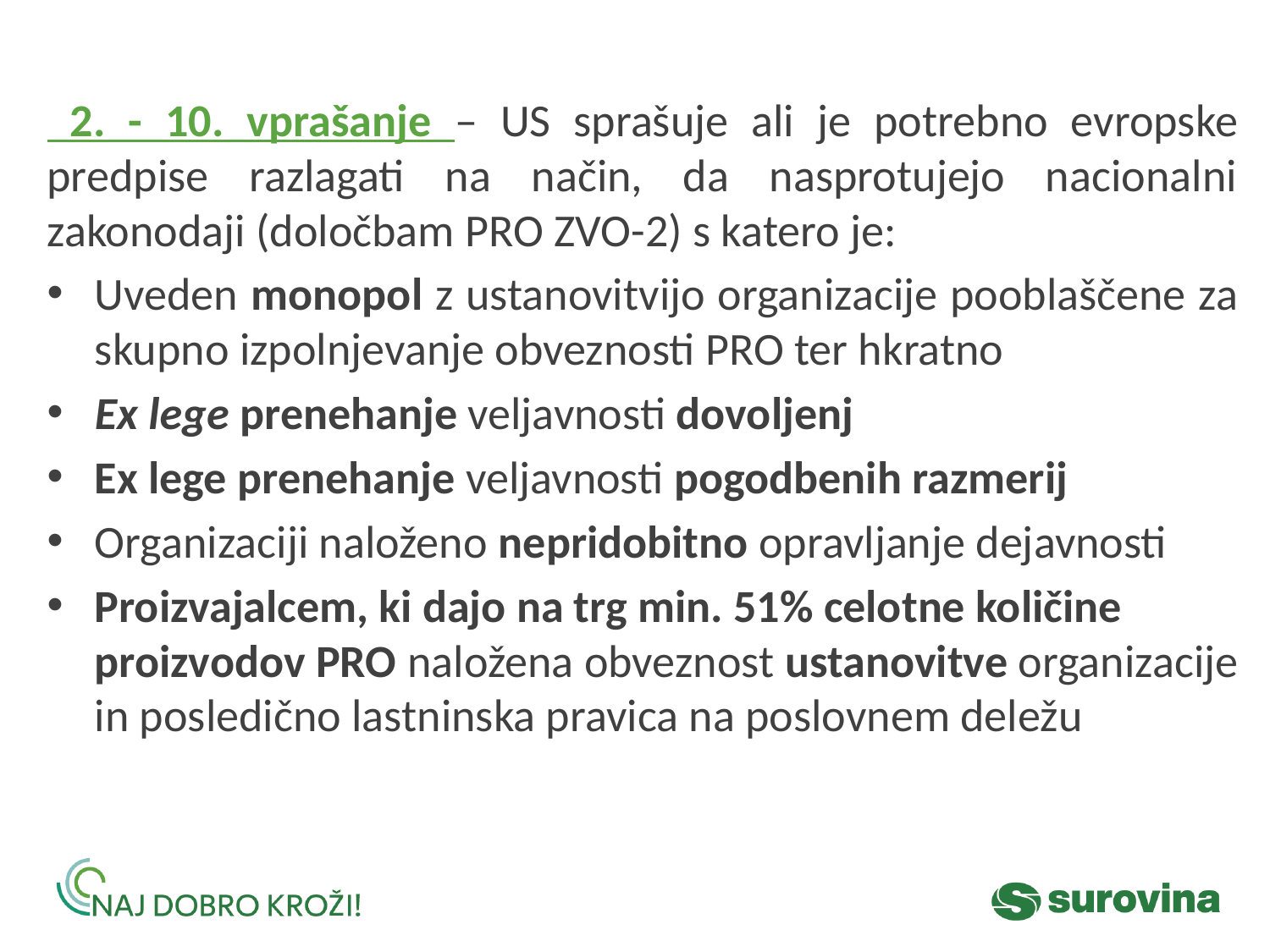

2. - 10. vprašanje – US sprašuje ali je potrebno evropske predpise razlagati na način, da nasprotujejo nacionalni zakonodaji (določbam PRO ZVO-2) s katero je:
Uveden monopol z ustanovitvijo organizacije pooblaščene za skupno izpolnjevanje obveznosti PRO ter hkratno
Ex lege prenehanje veljavnosti dovoljenj
Ex lege prenehanje veljavnosti pogodbenih razmerij
Organizaciji naloženo nepridobitno opravljanje dejavnosti
Proizvajalcem, ki dajo na trg min. 51% celotne količine proizvodov PRO naložena obveznost ustanovitve organizacije in posledično lastninska pravica na poslovnem deležu